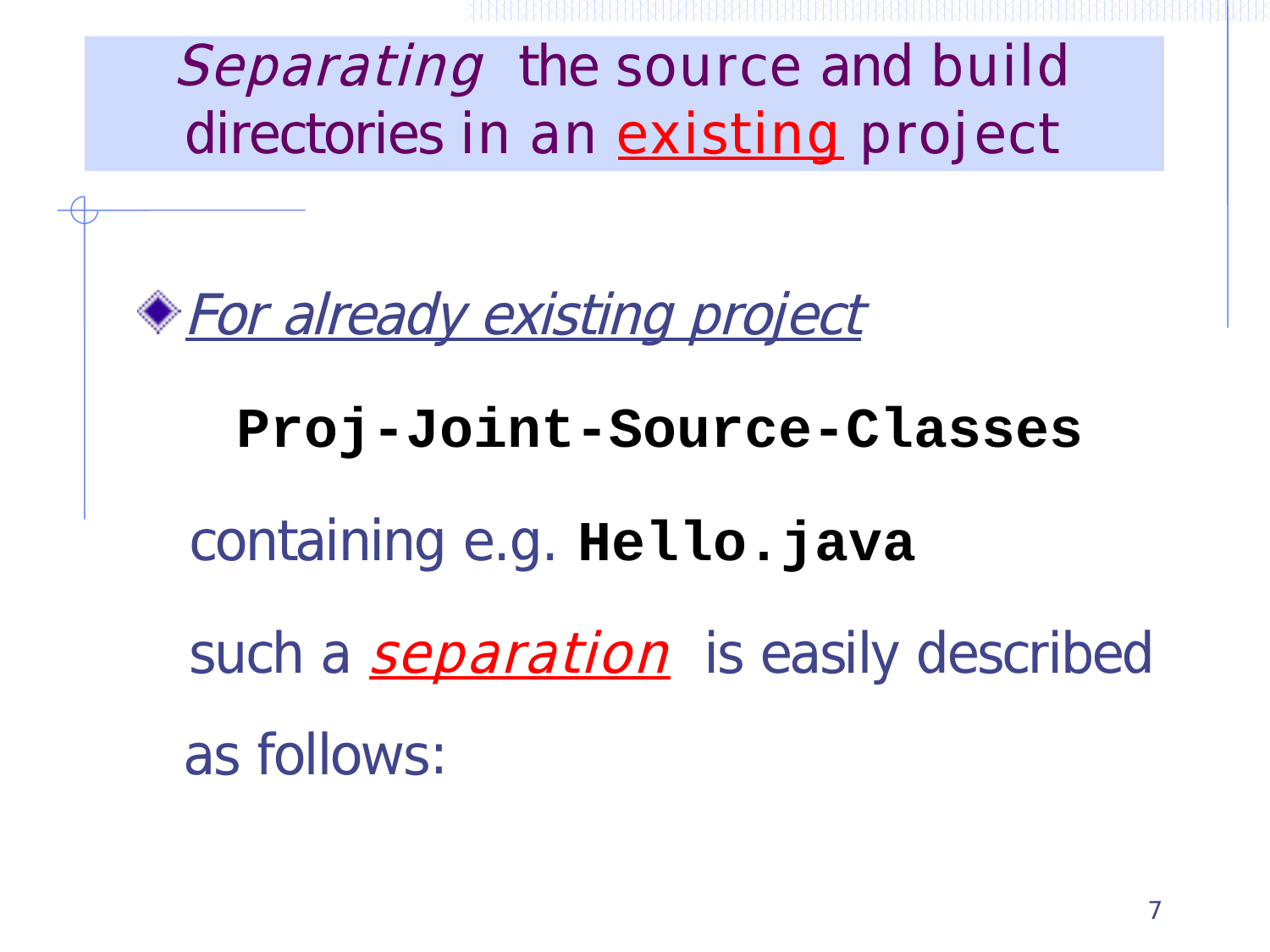

Separating  the source and build directories in an existing project
For already existing project
Proj-Joint-Source-Classes
   containing e.g. Hello.java
   such a separation  is easily described as follows:
7